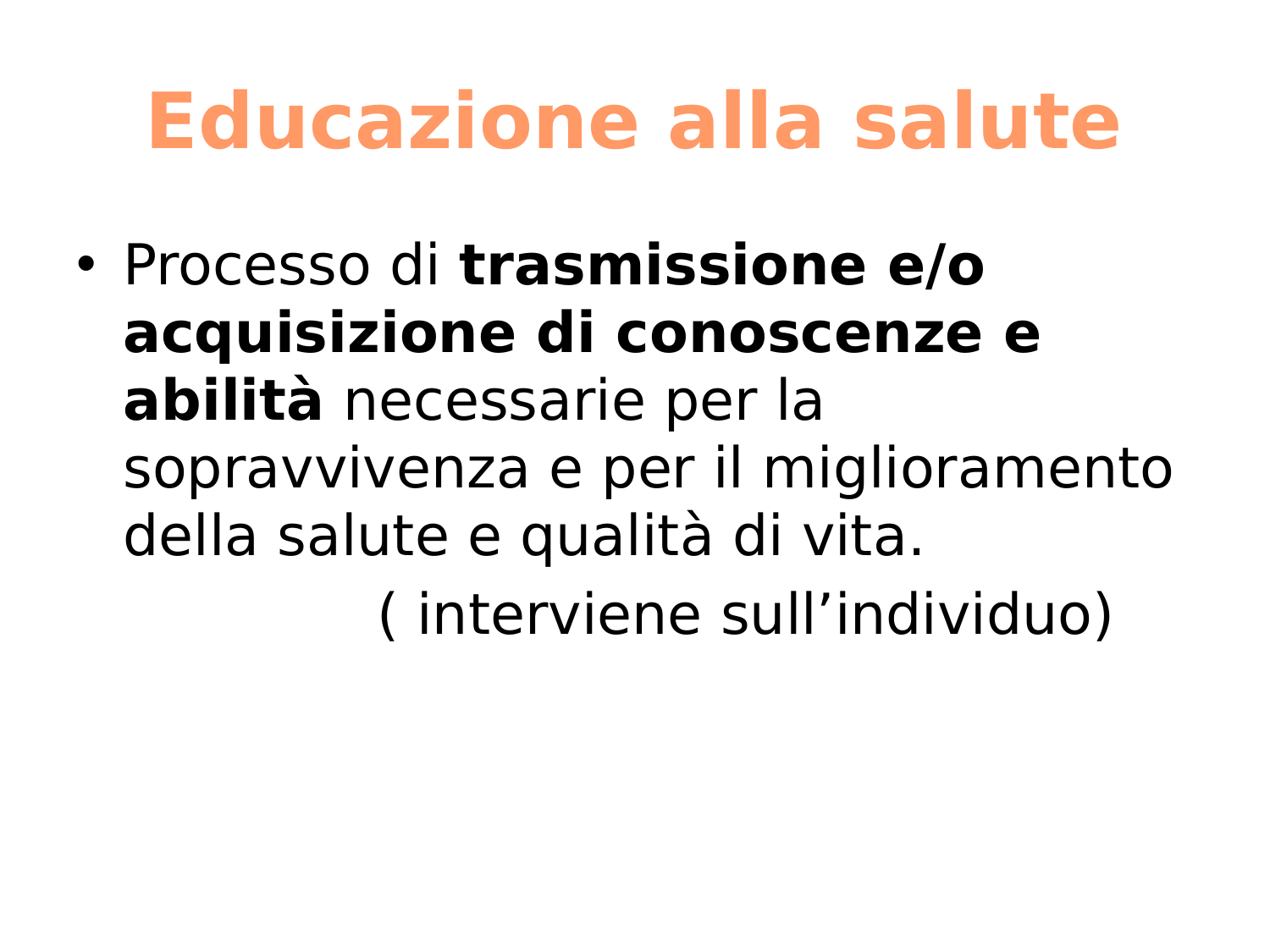

# Educazione alla salute
Processo di trasmissione e/o acquisizione di conoscenze e abilità necessarie per la sopravvivenza e per il miglioramento della salute e qualità di vita.
			( interviene sull’individuo)‏